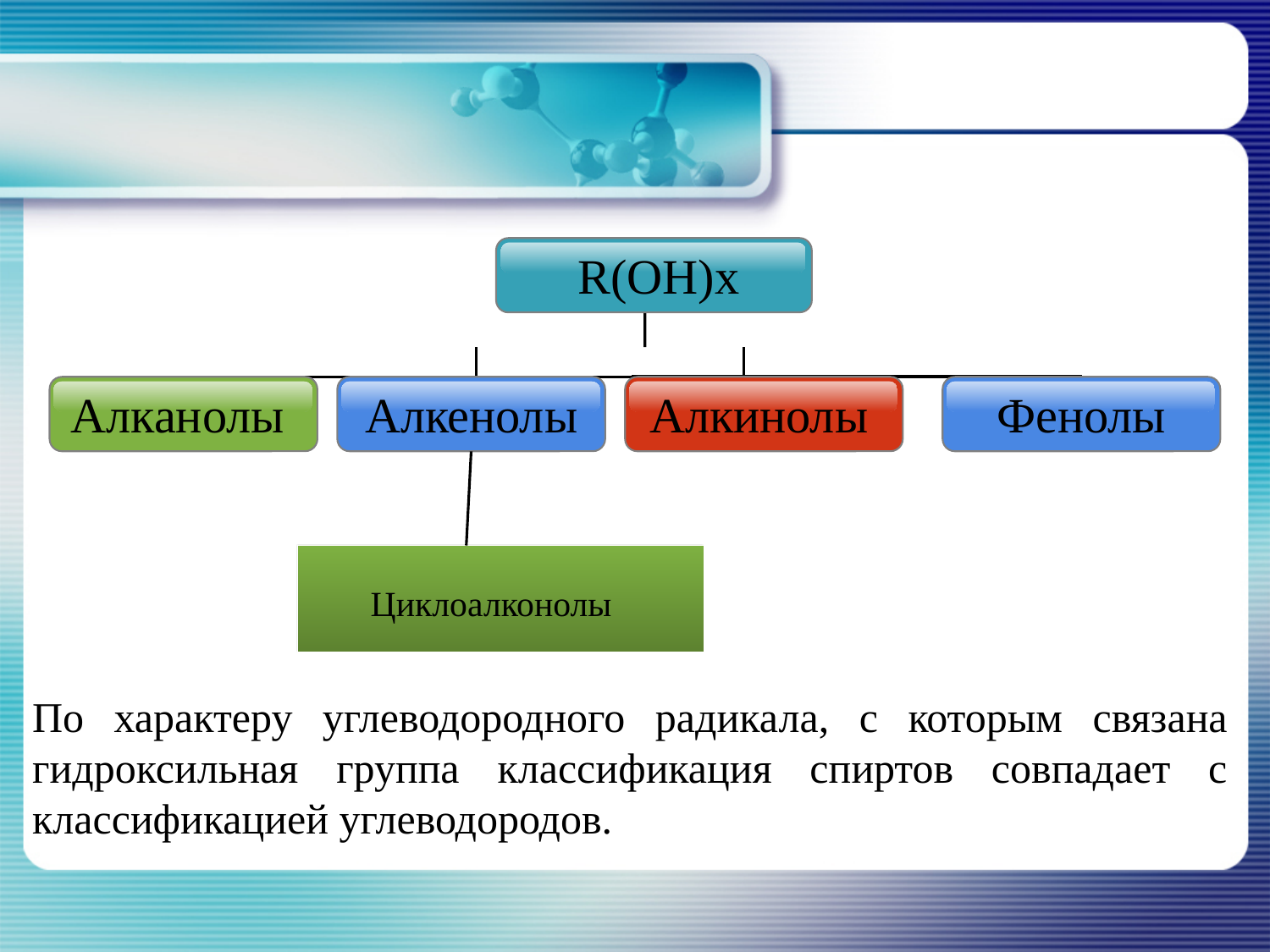

R(OH)x

Алканолы

Алкенолы

Алкинолы

Фенолы

Циклоалконолы
По характеру углеводородного радикала, с которым связана гидроксильная группа классификация спиртов совпадает с классификацией углеводородов.